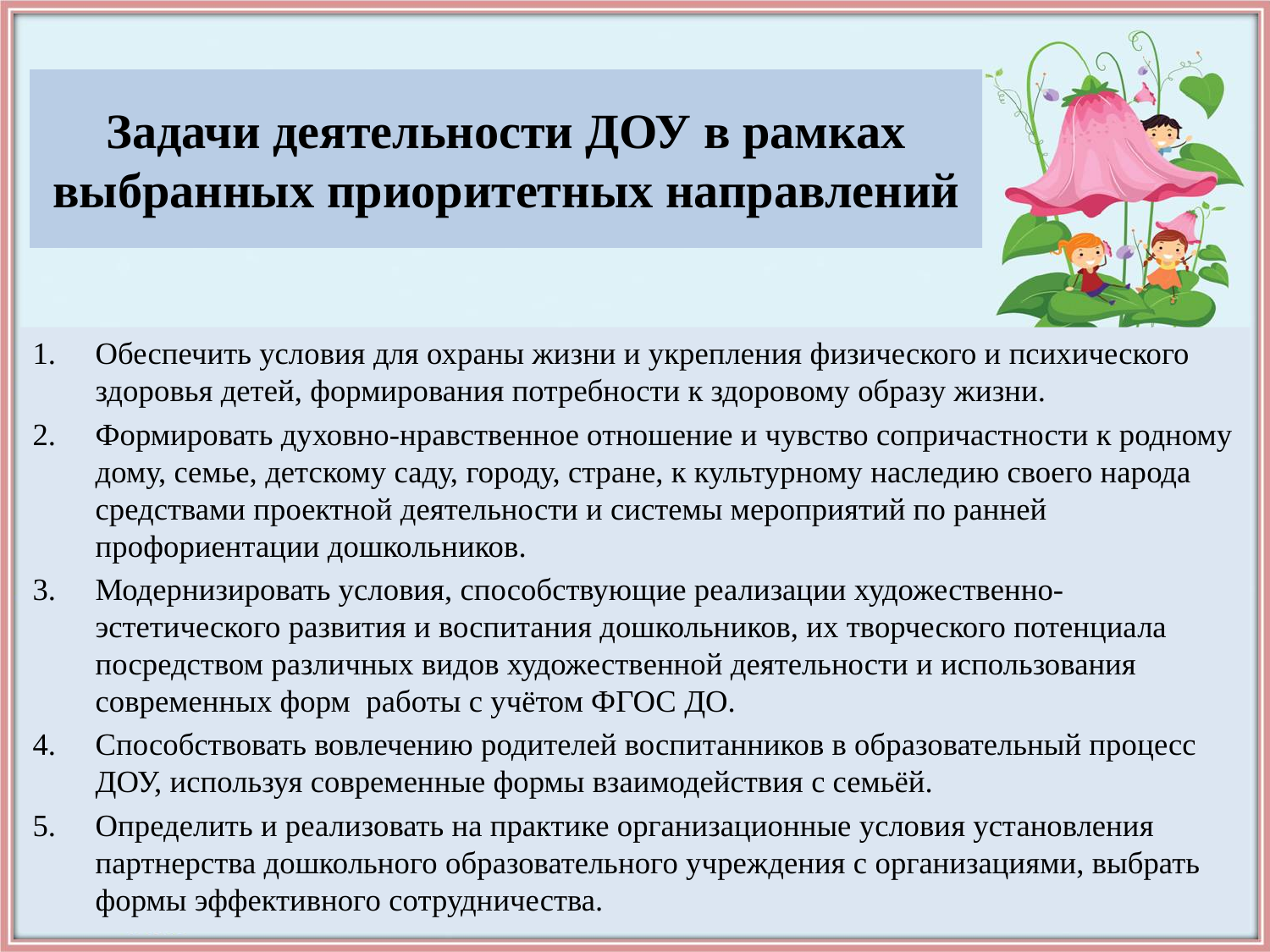

# Задачи деятельности ДОУ в рамках выбранных приоритетных направлений
Обеспечить условия для охраны жизни и укрепления физического и психического здоровья детей, формирования потребности к здоровому образу жизни.
Формировать духовно-нравственное отношение и чувство сопричастности к родному дому, семье, детскому саду, городу, стране, к культурному наследию своего народа средствами проектной деятельности и системы мероприятий по ранней профориентации дошкольников.
Модернизировать условия, способствующие реализации художественно-эстетического развития и воспитания дошкольников, их творческого потенциала посредством различных видов художественной деятельности и использования современных форм  работы с учётом ФГОС ДО.
Способствовать вовлечению родителей воспитанников в образовательный процесс ДОУ, используя современные формы взаимодействия с семьёй.
Определить и реализовать на практике организационные условия установления партнерства дошкольного образовательного учреждения с организациями, выбрать формы эффективного сотрудничества.